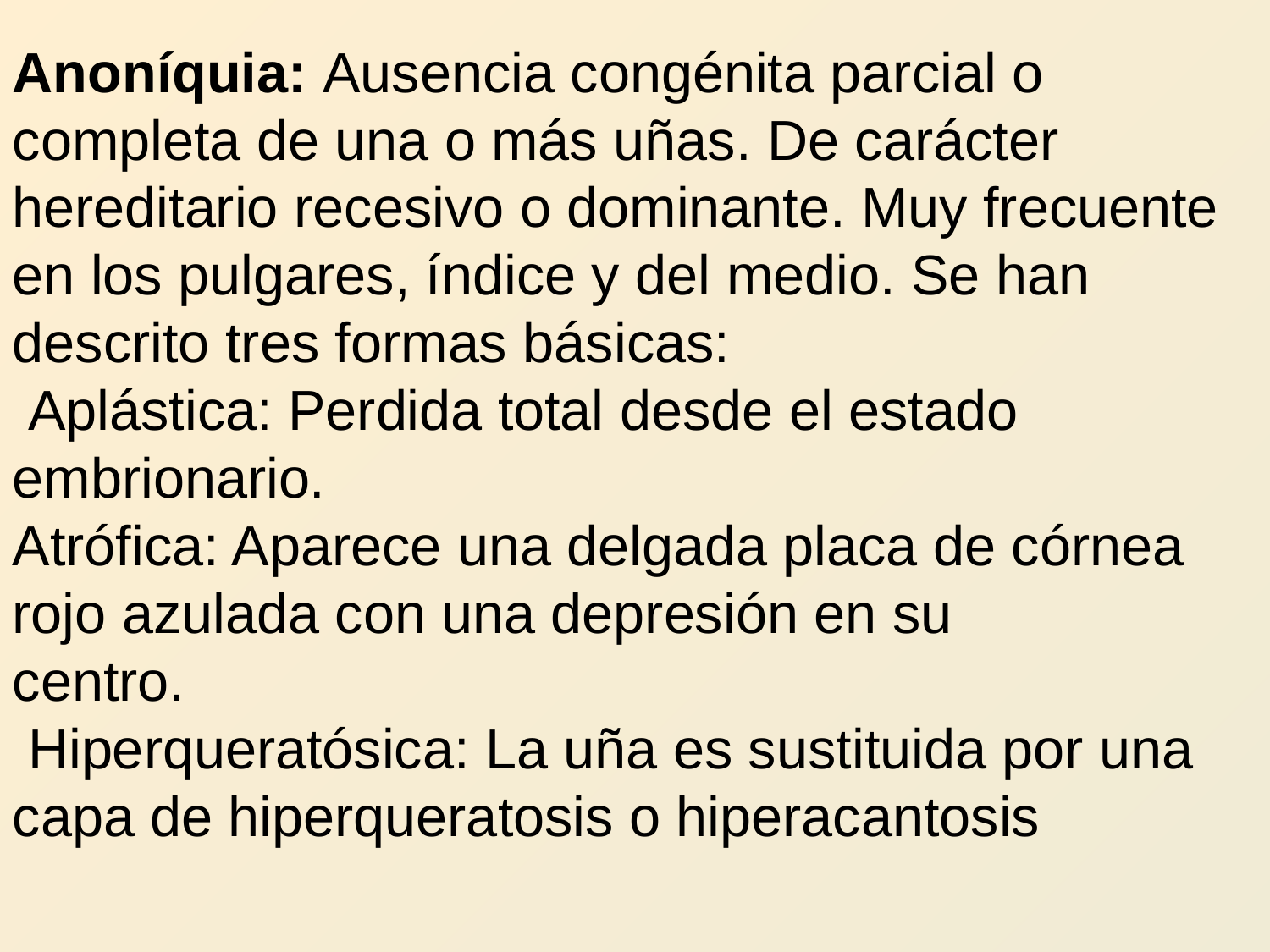

Anoníquia: Ausencia congénita parcial o completa de una o más uñas. De carácter hereditario recesivo o dominante. Muy frecuente en los pulgares, índice y del medio. Se han descrito tres formas básicas:
 Aplástica: Perdida total desde el estado embrionario.
Atrófica: Aparece una delgada placa de córnea rojo azulada con una depresión en su
centro.
 Hiperqueratósica: La uña es sustituida por una capa de hiperqueratosis o hiperacantosis